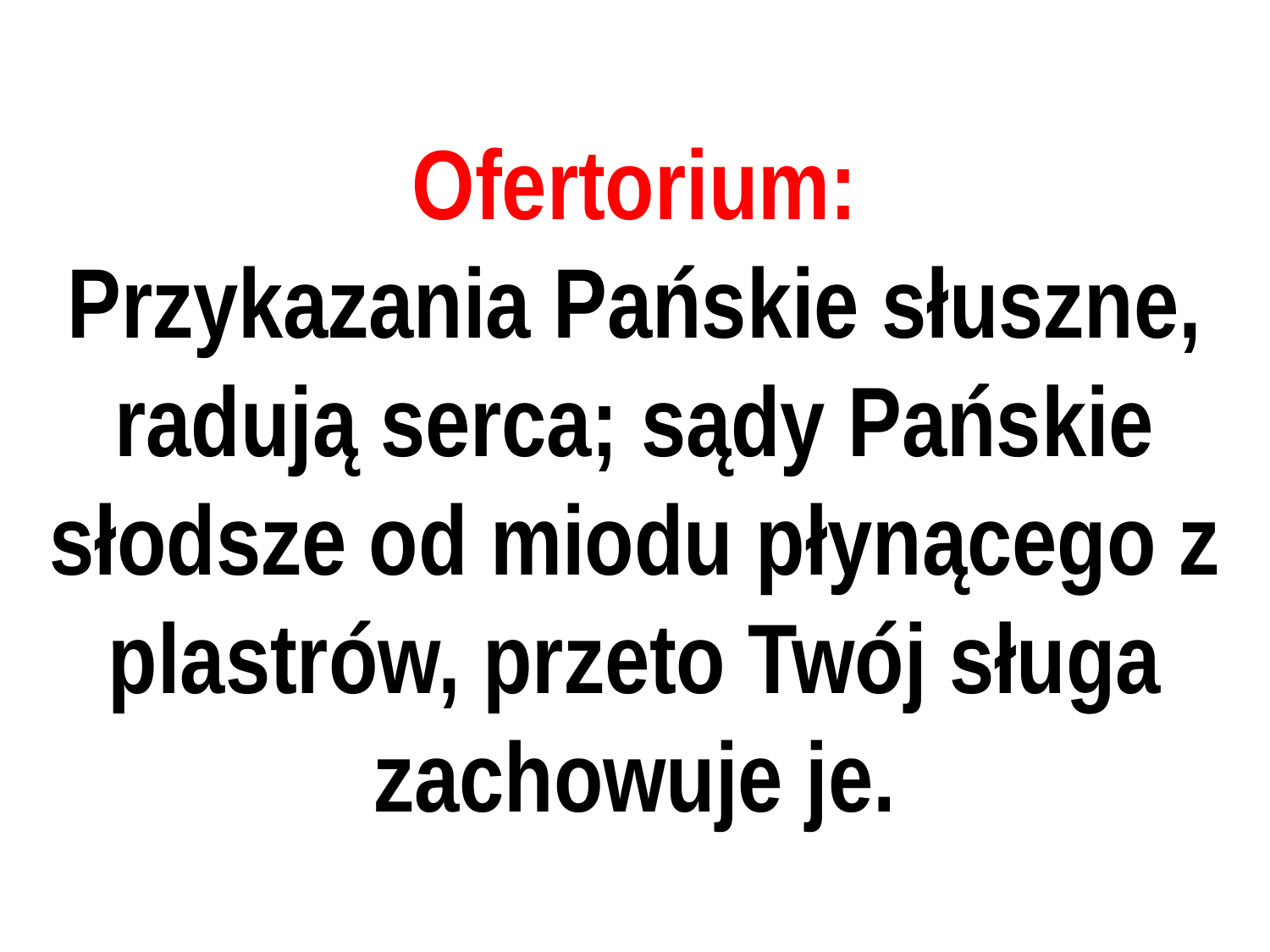

# Ofertorium:
Przykazania Pańskie słuszne, radują serca; sądy Pańskie słodsze od miodu płynącego z plastrów, przeto Twój sługa zachowuje je.